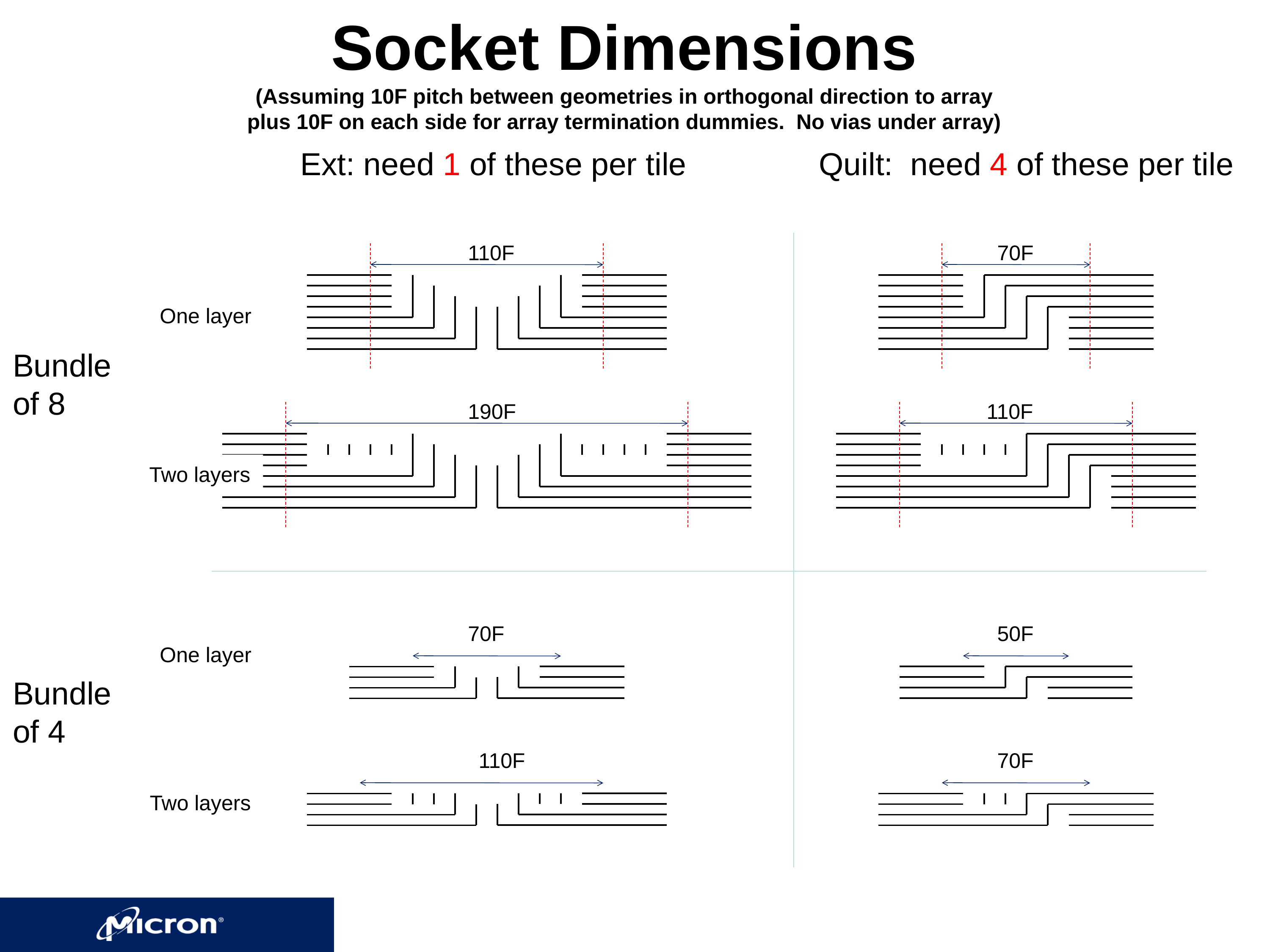

Socket Dimensions
(Assuming 10F pitch between geometries in orthogonal direction to array plus 10F on each side for array termination dummies.  No vias under array)
Ext: need 1 of these per tile
Quilt:  need 4 of these per tile
110F
70F
One layer
Bundle of 8
190F
110F
Two layers
70F
50F
One layer
Bundle of 4
110F
70F
Two layers